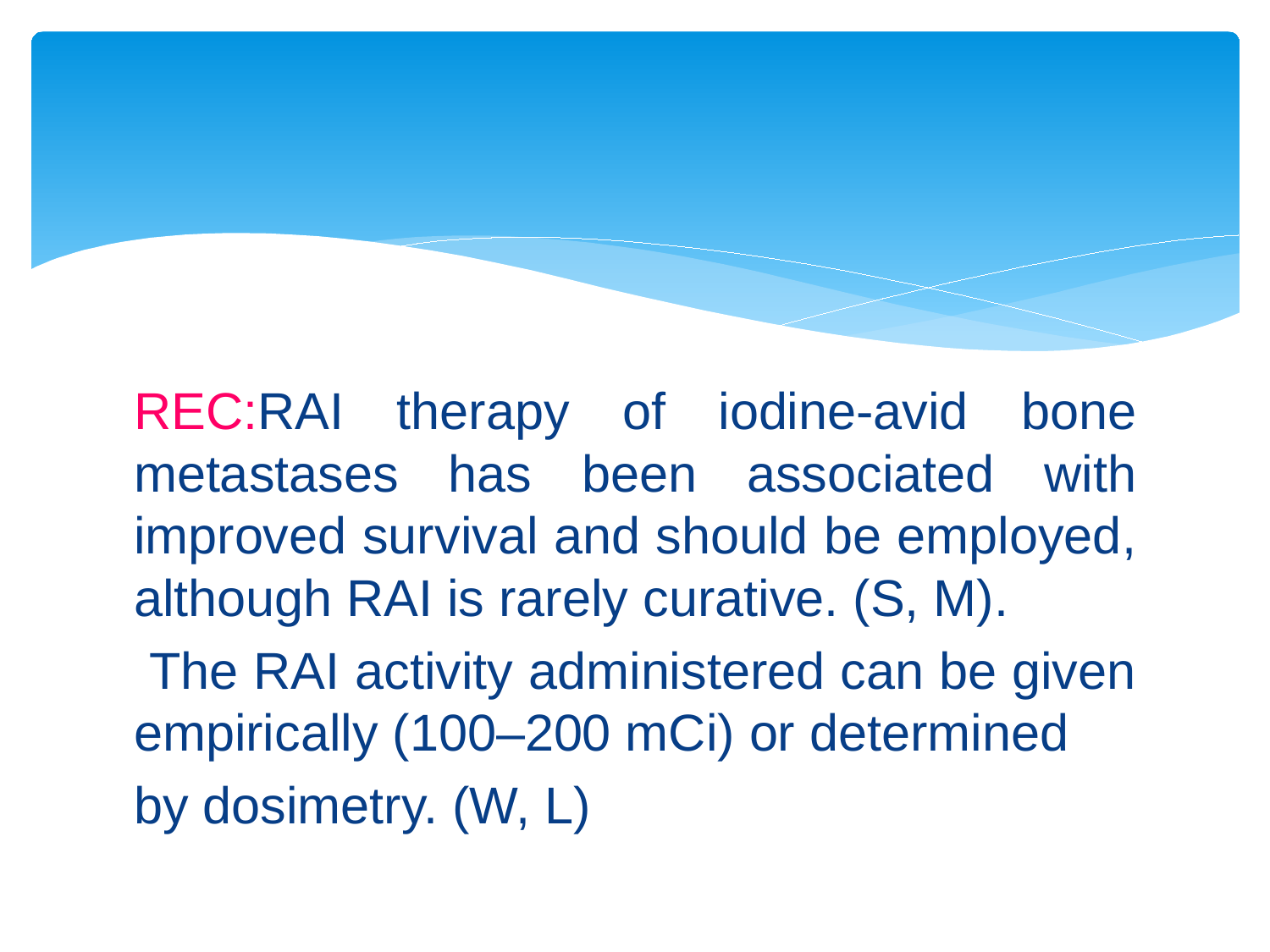

#
REC:RAI therapy of iodine-avid bone metastases has been associated with improved survival and should be employed, although RAI is rarely curative. (S, M).
 The RAI activity administered can be given empirically (100–200 mCi) or determined
by dosimetry. (W, L)